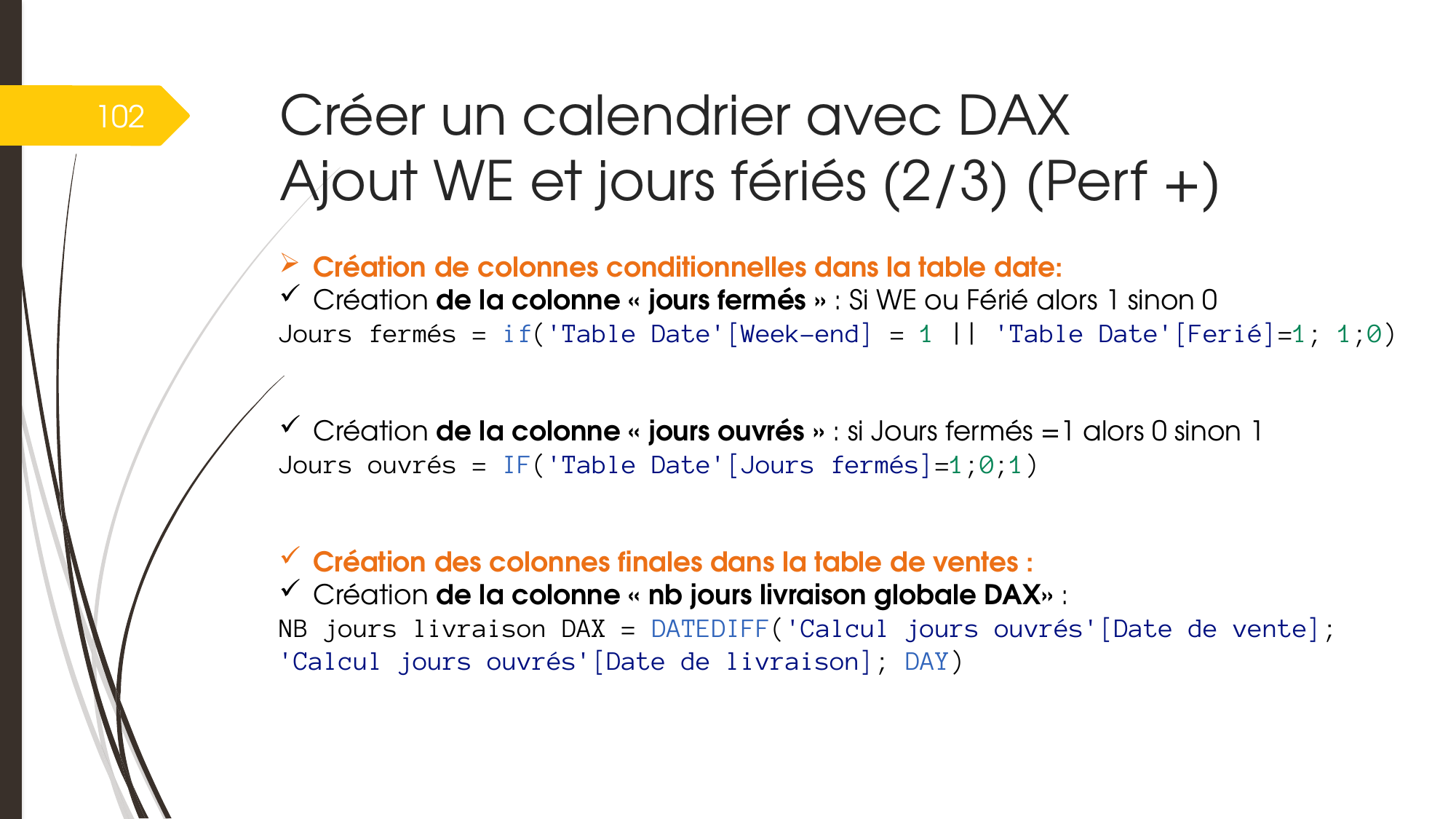

# Créer un calendrier avec DAX Ajout WE et jours fériés (2/3) (Perf +)
102
Création de colonnes conditionnelles dans la table date:
Création de la colonne « jours fermés » : Si WE ou Férié alors 1 sinon 0
Jours fermés = if('Table Date'[Week-end] = 1 || 'Table Date'[Ferié]=1; 1;0)

Création de la colonne « jours ouvrés » : si Jours fermés =1 alors 0 sinon 1
Jours ouvrés = IF('Table Date'[Jours fermés]=1;0;1)

Création des colonnes finales dans la table de ventes :
Création de la colonne « nb jours livraison globale DAX» :
NB jours livraison DAX = DATEDIFF('Calcul jours ouvrés'[Date de vente]; 'Calcul jours ouvrés'[Date de livraison]; DAY)